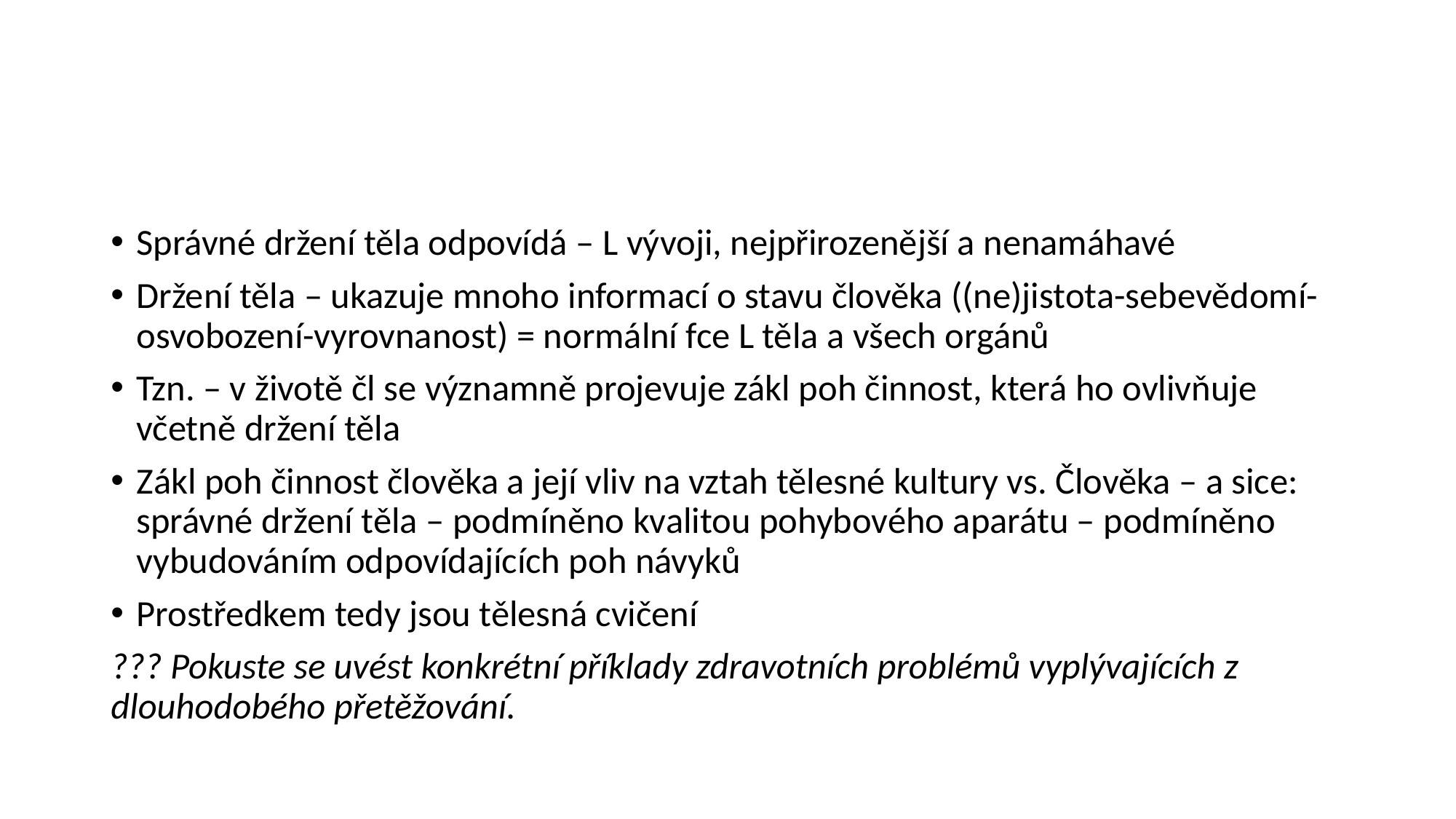

#
Správné držení těla odpovídá – L vývoji, nejpřirozenější a nenamáhavé
Držení těla – ukazuje mnoho informací o stavu člověka ((ne)jistota-sebevědomí-osvobození-vyrovnanost) = normální fce L těla a všech orgánů
Tzn. – v životě čl se významně projevuje zákl poh činnost, která ho ovlivňuje včetně držení těla
Zákl poh činnost člověka a její vliv na vztah tělesné kultury vs. Člověka – a sice: správné držení těla – podmíněno kvalitou pohybového aparátu – podmíněno vybudováním odpovídajících poh návyků
Prostředkem tedy jsou tělesná cvičení
??? Pokuste se uvést konkrétní příklady zdravotních problémů vyplývajících z dlouhodobého přetěžování.